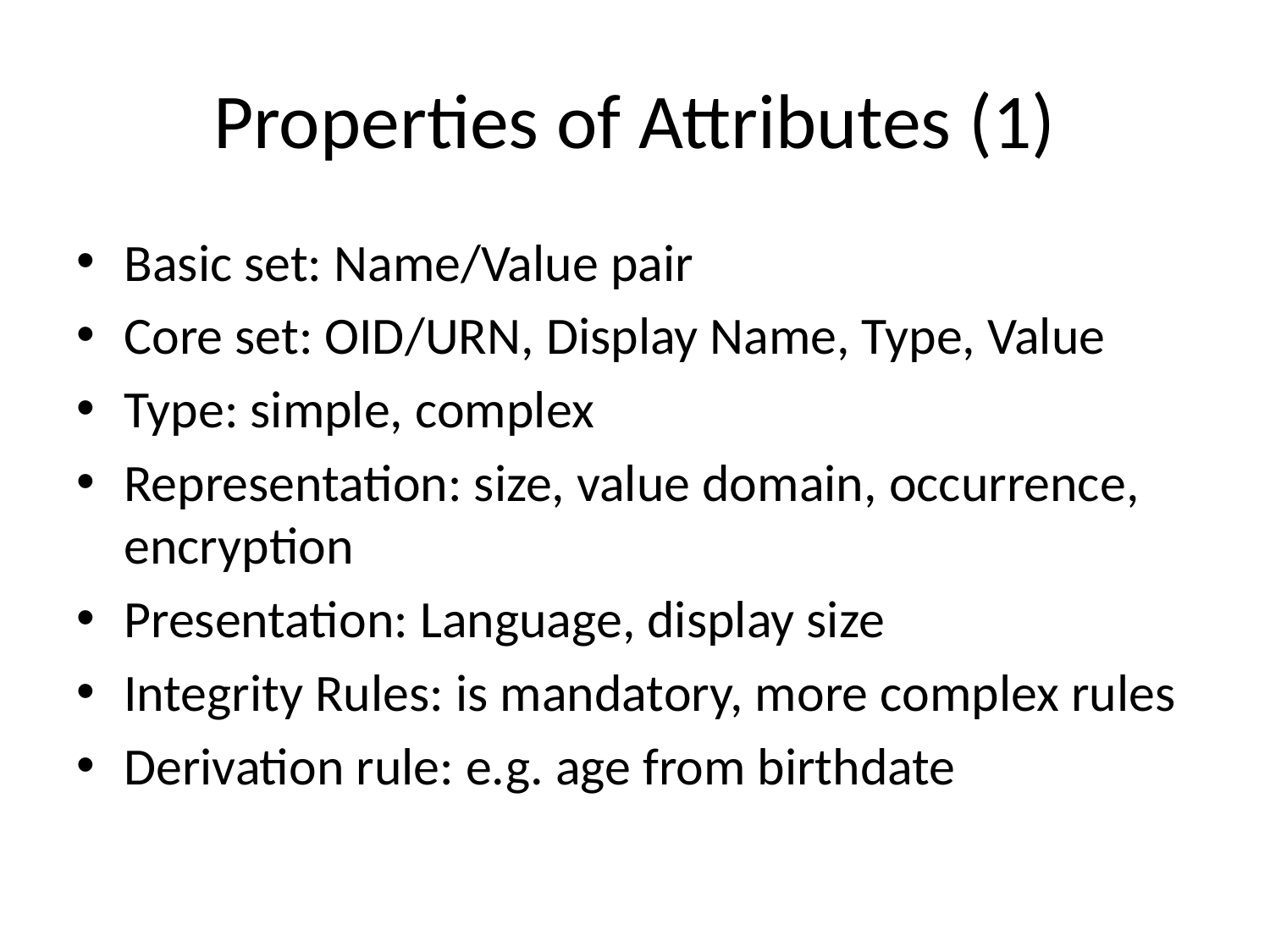

# Properties of Attributes (1)
Basic set: Name/Value pair
Core set: OID/URN, Display Name, Type, Value
Type: simple, complex
Representation: size, value domain, occurrence, encryption
Presentation: Language, display size
Integrity Rules: is mandatory, more complex rules
Derivation rule: e.g. age from birthdate